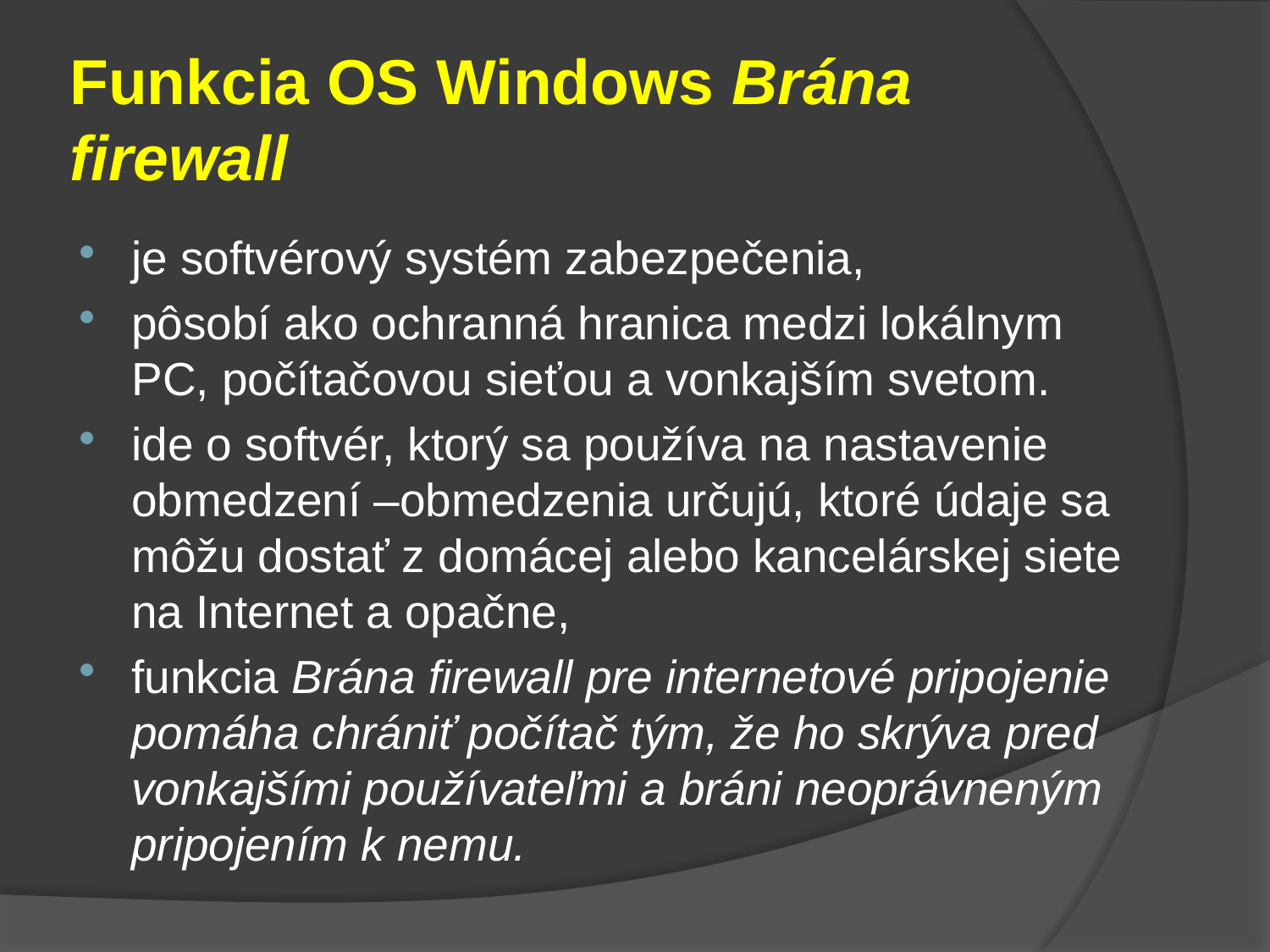

# Funkcia OS Windows Brána firewall
je softvérový systém zabezpečenia,
pôsobí ako ochranná hranica medzi lokálnym PC, počítačovou sieťou a vonkajším svetom.
ide o softvér, ktorý sa používa na nastavenie obmedzení –obmedzenia určujú, ktoré údaje sa môžu dostať z domácej alebo kancelárskej siete na Internet a opačne,
funkcia Brána firewall pre internetové pripojenie pomáha chrániť počítač tým, že ho skrýva pred vonkajšími používateľmi a bráni neoprávneným pripojením k nemu.